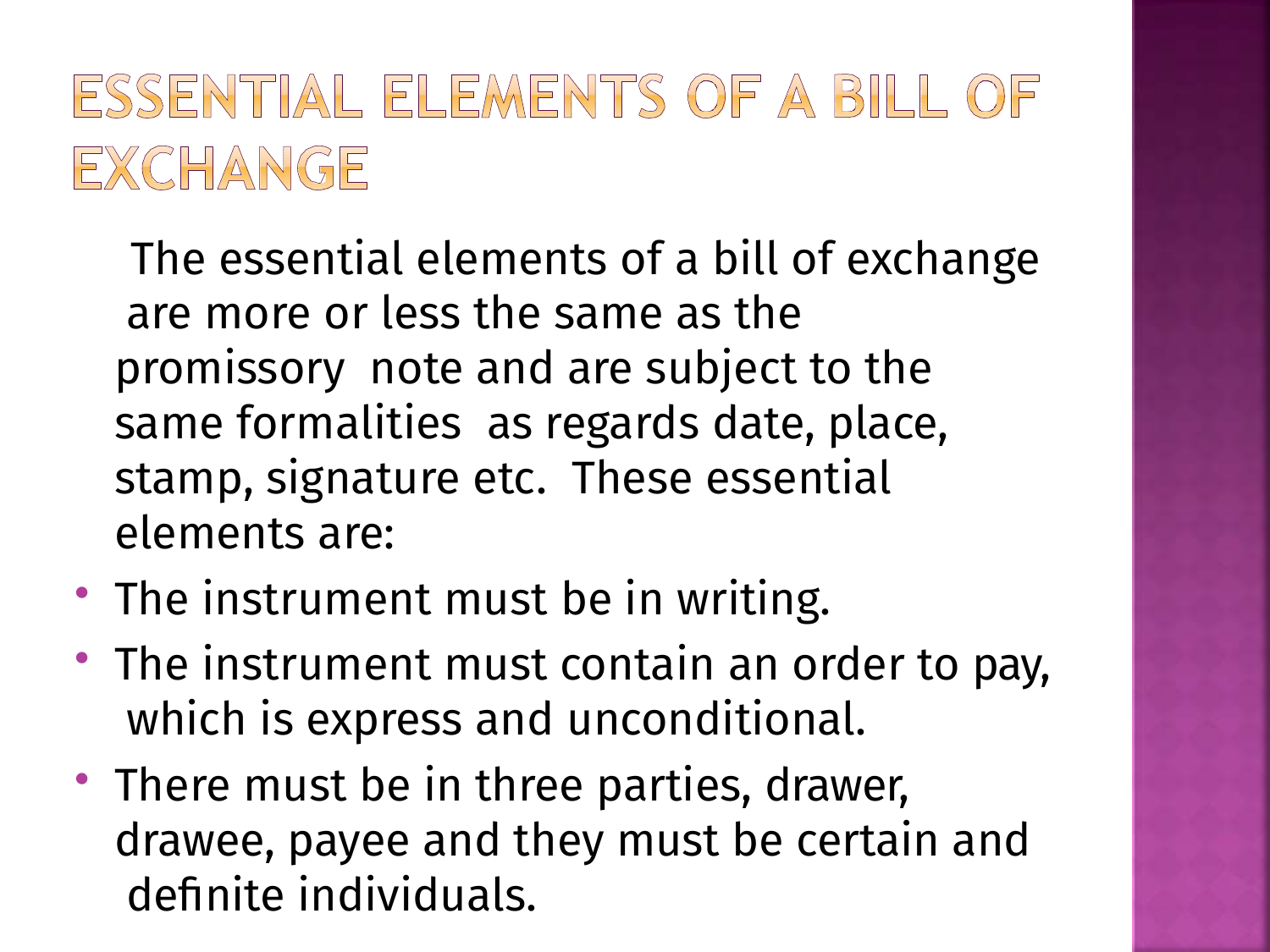

The essential elements of a bill of exchange  are more or less the same as the promissory  note and are subject to the same formalities  as regards date, place, stamp, signature etc.  These essential elements are:
The instrument must be in writing.
The instrument must contain an order to pay,  which is express and unconditional.
There must be in three parties, drawer,  drawee, payee and they must be certain and  definite individuals.